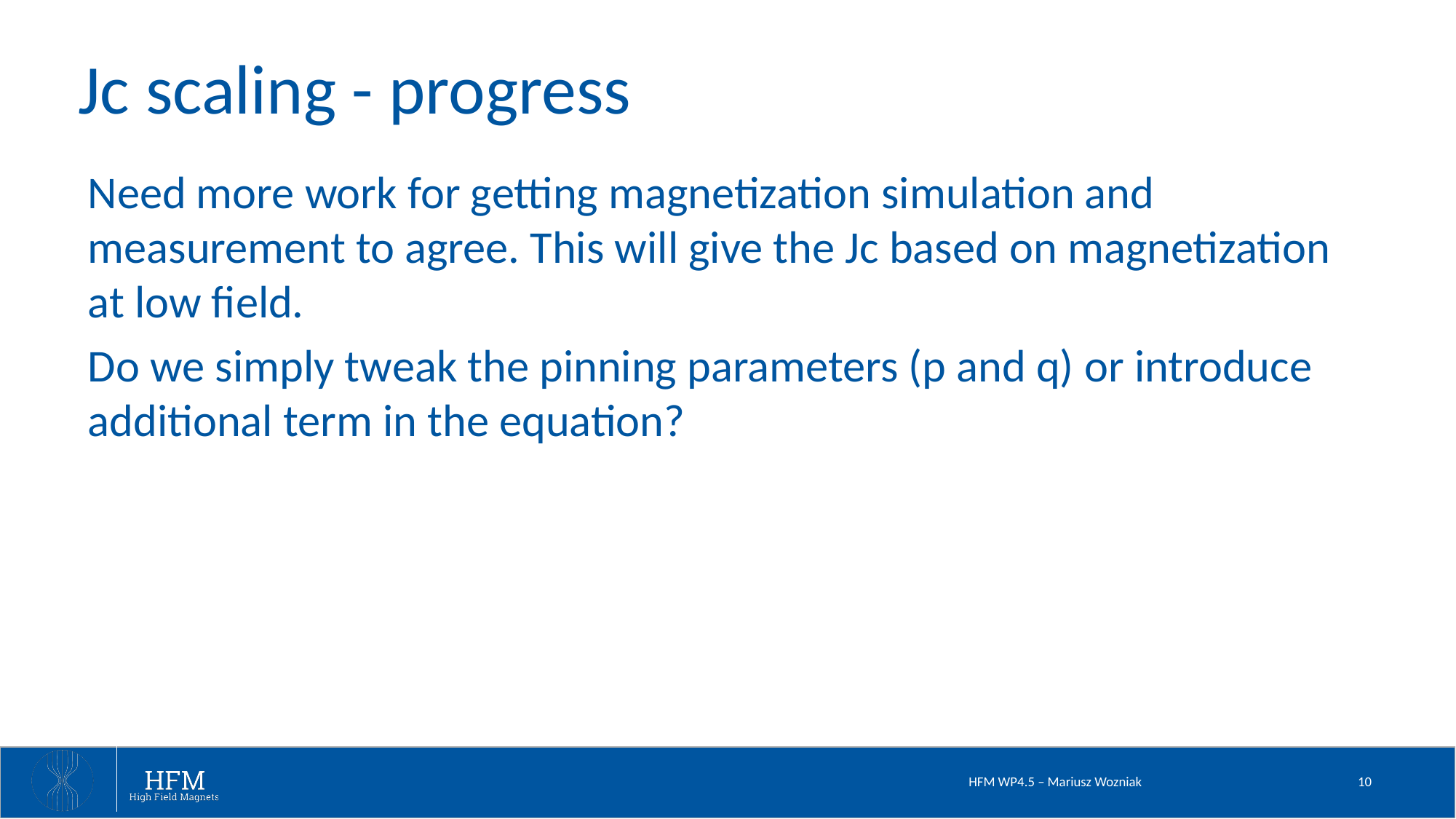

# Jc scaling - progress
Need more work for getting magnetization simulation and measurement to agree. This will give the Jc based on magnetization at low field.
Do we simply tweak the pinning parameters (p and q) or introduce additional term in the equation?

HFM WP4.5 – Mariusz Wozniak
10